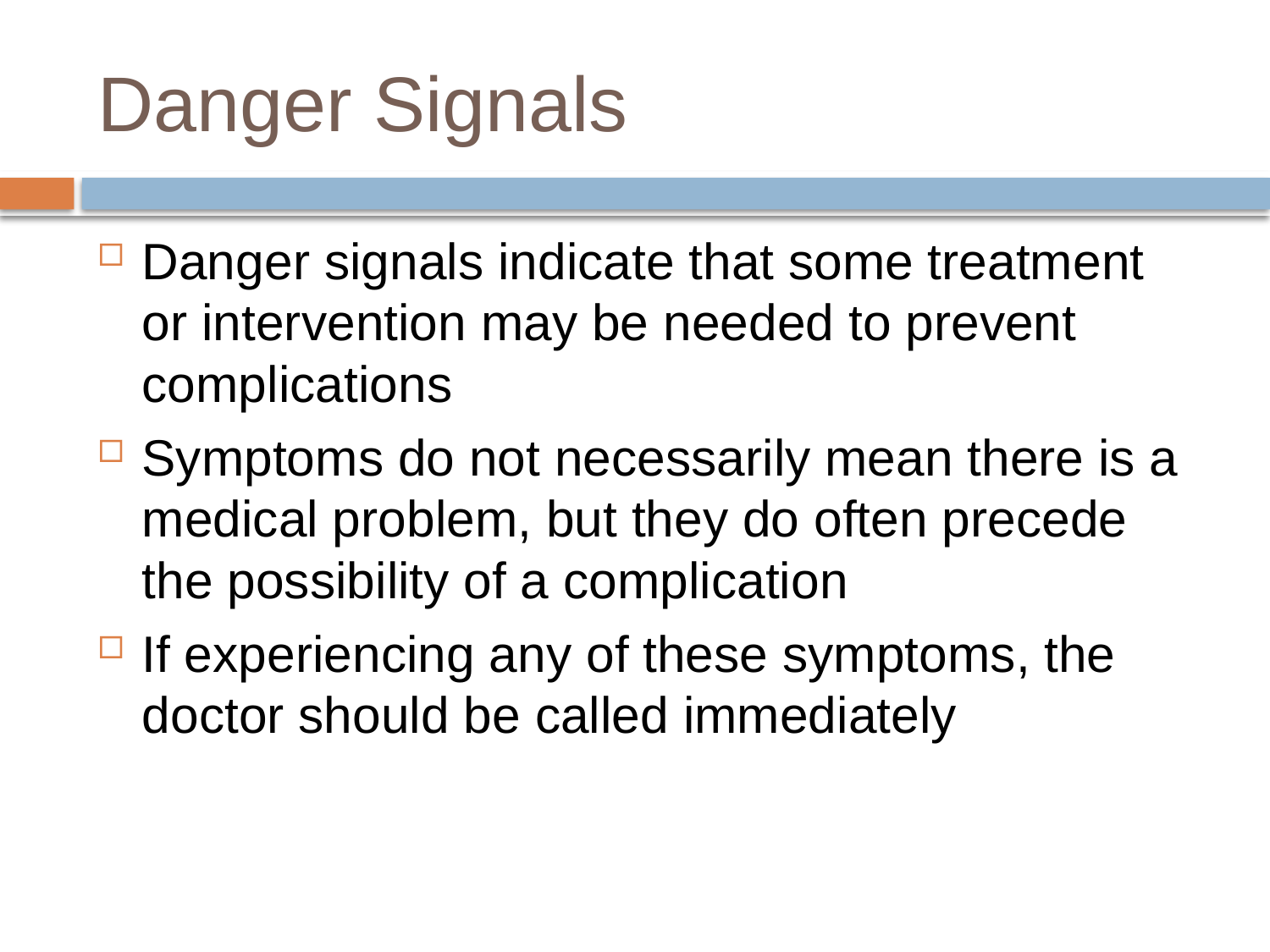

# Danger Signals
Danger signals indicate that some treatment or intervention may be needed to prevent complications
Symptoms do not necessarily mean there is a medical problem, but they do often precede the possibility of a complication
If experiencing any of these symptoms, the doctor should be called immediately